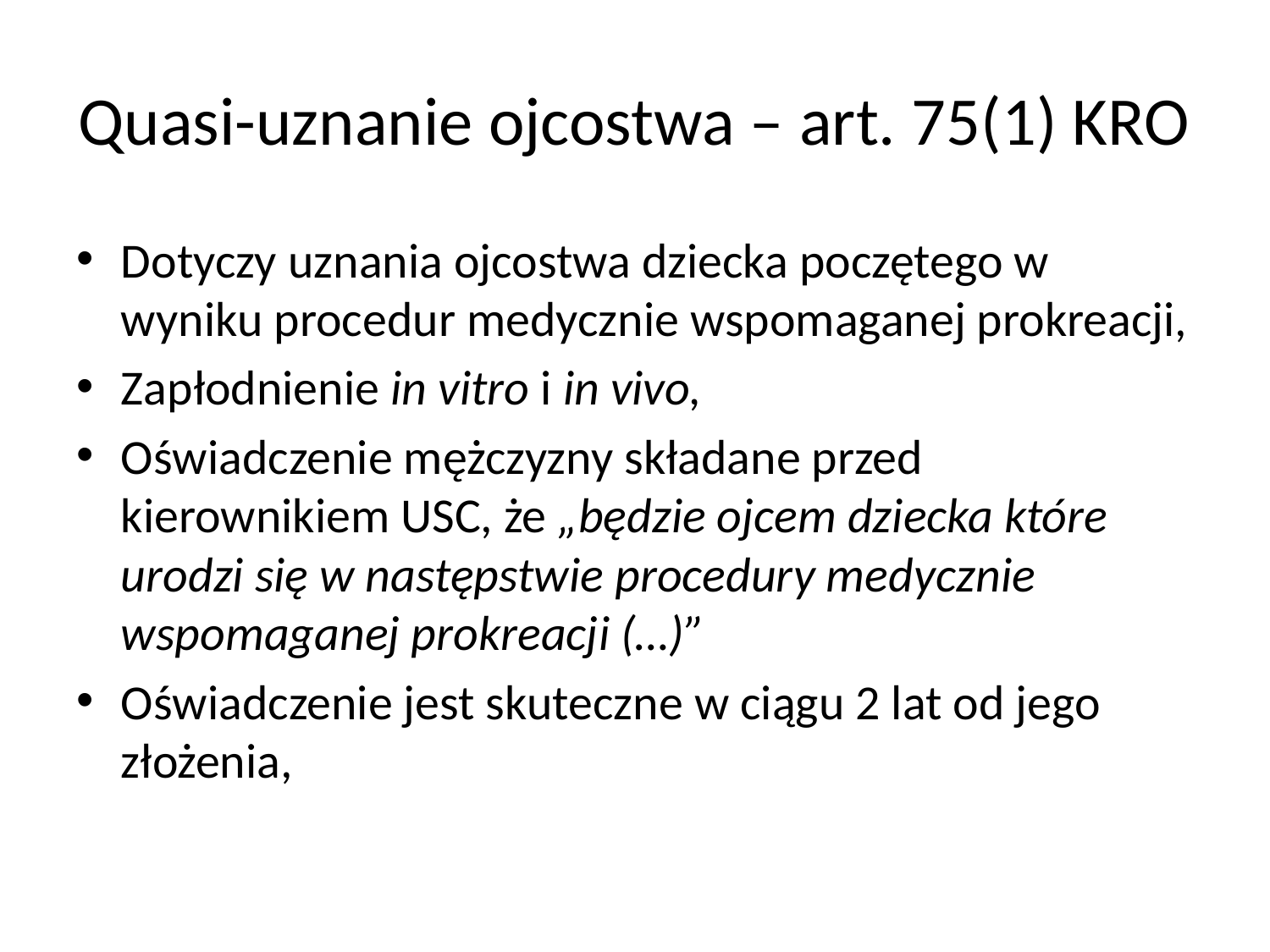

# Quasi-uznanie ojcostwa – art. 75(1) KRO
Dotyczy uznania ojcostwa dziecka poczętego w wyniku procedur medycznie wspomaganej prokreacji,
Zapłodnienie in vitro i in vivo,
Oświadczenie mężczyzny składane przed kierownikiem USC, że „będzie ojcem dziecka które urodzi się w następstwie procedury medycznie wspomaganej prokreacji (…)”
Oświadczenie jest skuteczne w ciągu 2 lat od jego złożenia,